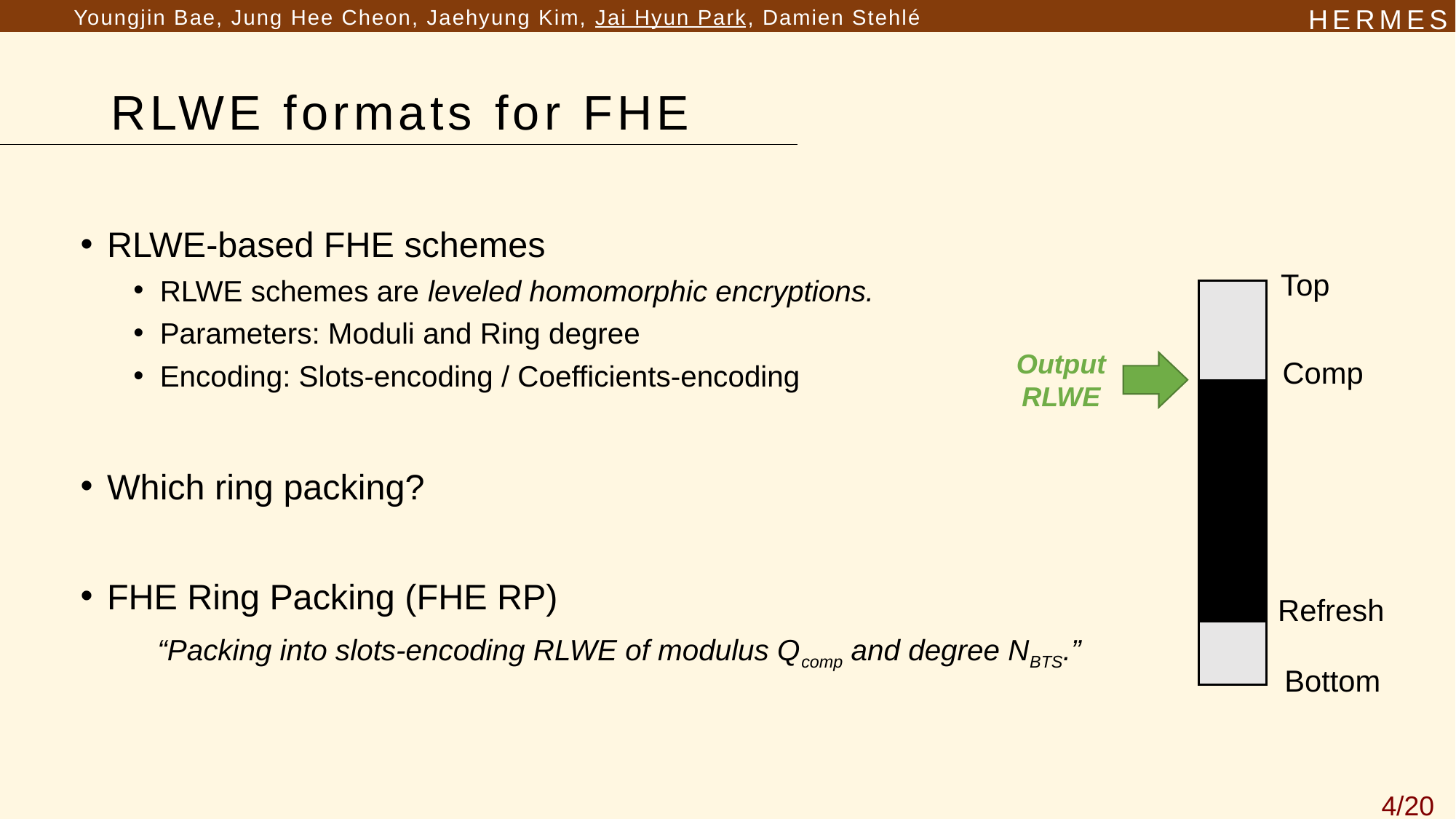

# RLWE formats for FHE
RLWE-based FHE schemes
RLWE schemes are leveled homomorphic encryptions.
Parameters: Moduli and Ring degree
Encoding: Slots-encoding / Coefficients-encoding

Which ring packing?

FHE Ring Packing (FHE RP)
“Packing into slots-encoding RLWE of modulus Qcomp and degree NBTS.”

Top

Output
RLWE

Comp

Refresh
Bottom